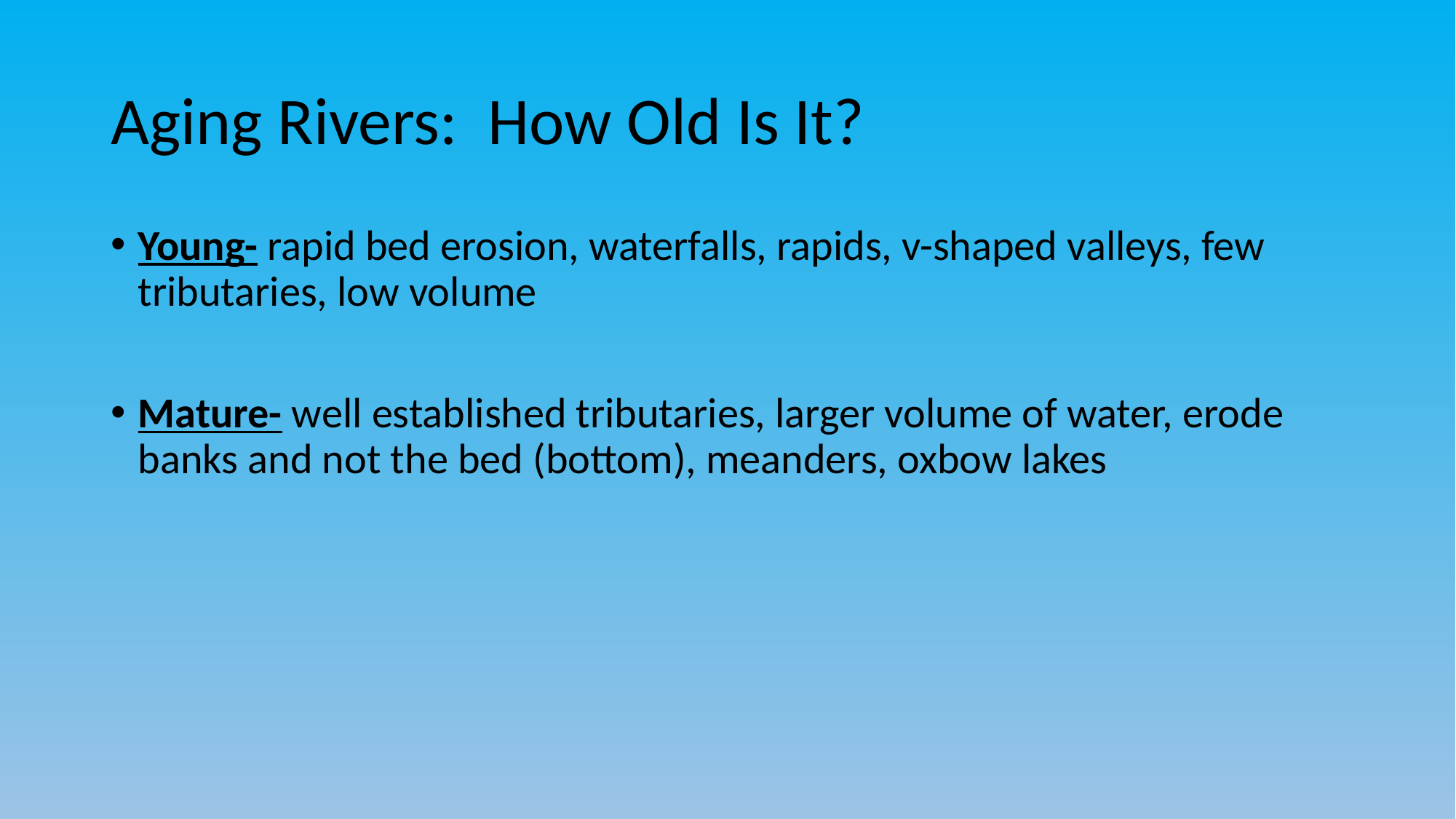

# Aging Rivers:  How Old Is It?
Young- rapid bed erosion, waterfalls, rapids, v-shaped valleys, few tributaries, low volume

Mature- well established tributaries, larger volume of water, erode banks and not the bed (bottom), meanders, oxbow lakes